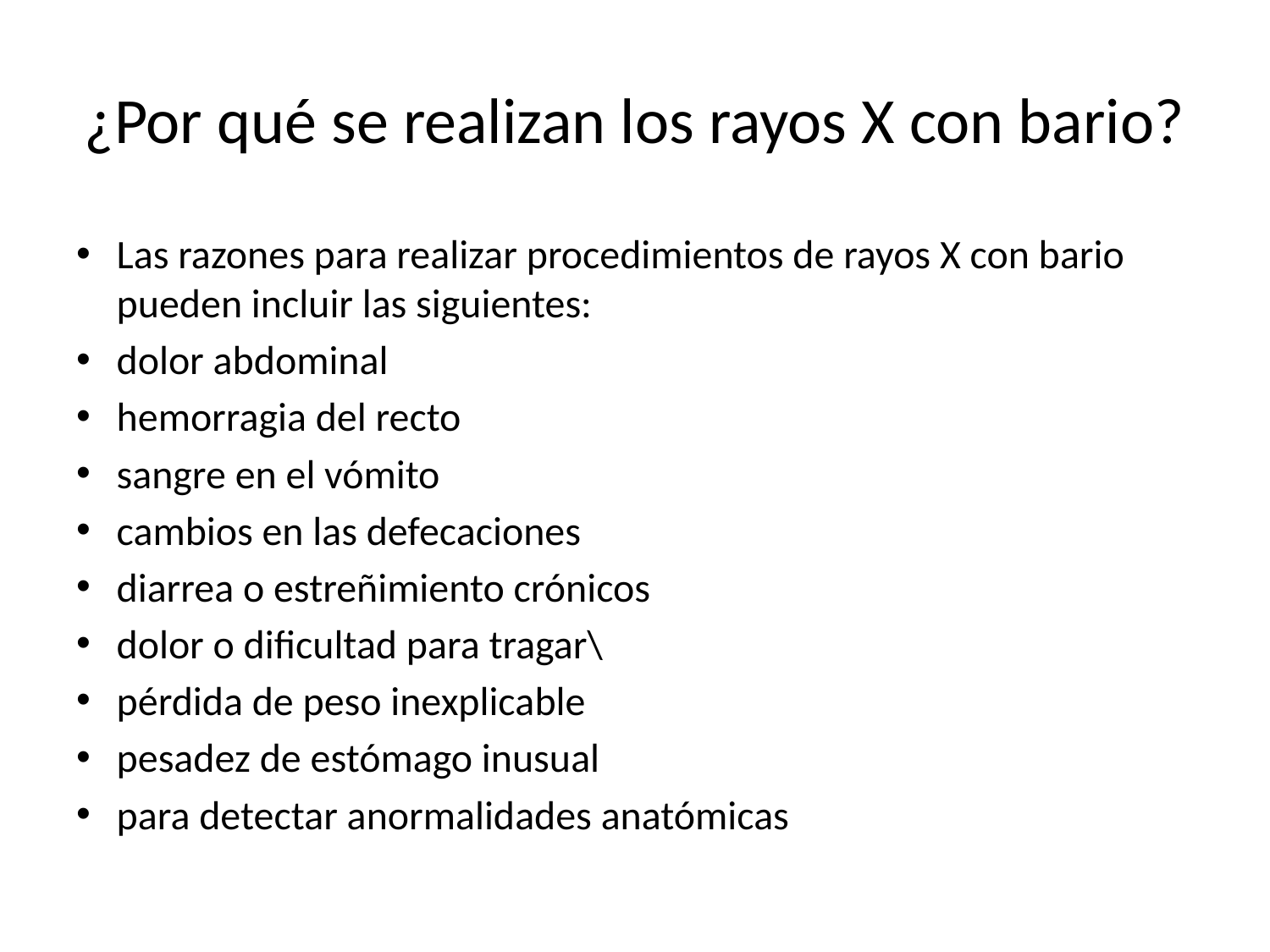

# ¿Por qué se realizan los rayos X con bario?
Las razones para realizar procedimientos de rayos X con bario pueden incluir las siguientes:
dolor abdominal
hemorragia del recto
sangre en el vómito
cambios en las defecaciones
diarrea o estreñimiento crónicos
dolor o dificultad para tragar\
pérdida de peso inexplicable
pesadez de estómago inusual
para detectar anormalidades anatómicas